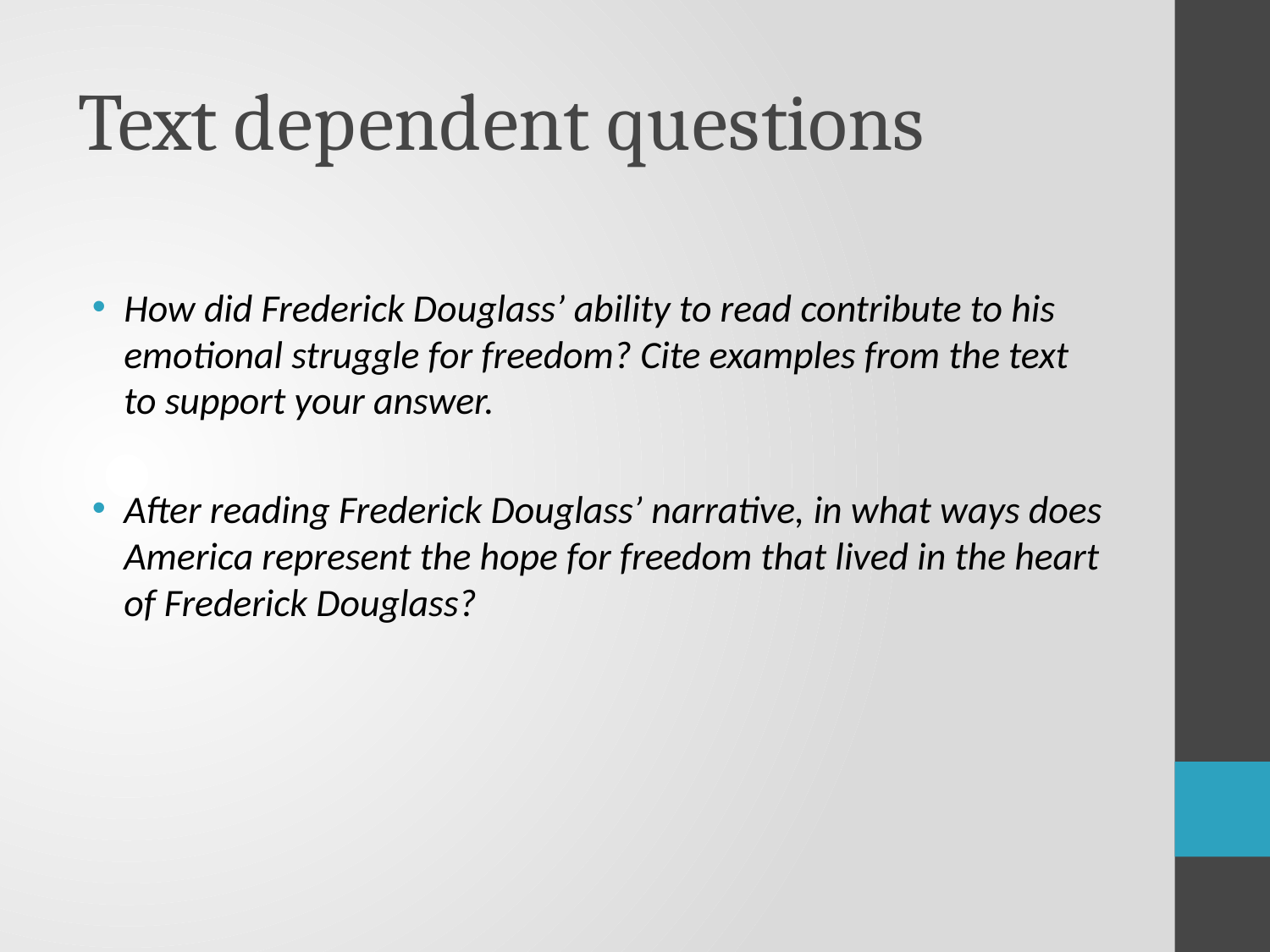

# Text dependent questions

How did Frederick Douglass’ ability to read contribute to his emotional struggle for freedom? Cite examples from the text to support your answer.

After reading Frederick Douglass’ narrative, in what ways does America represent the hope for freedom that lived in the heart of Frederick Douglass?